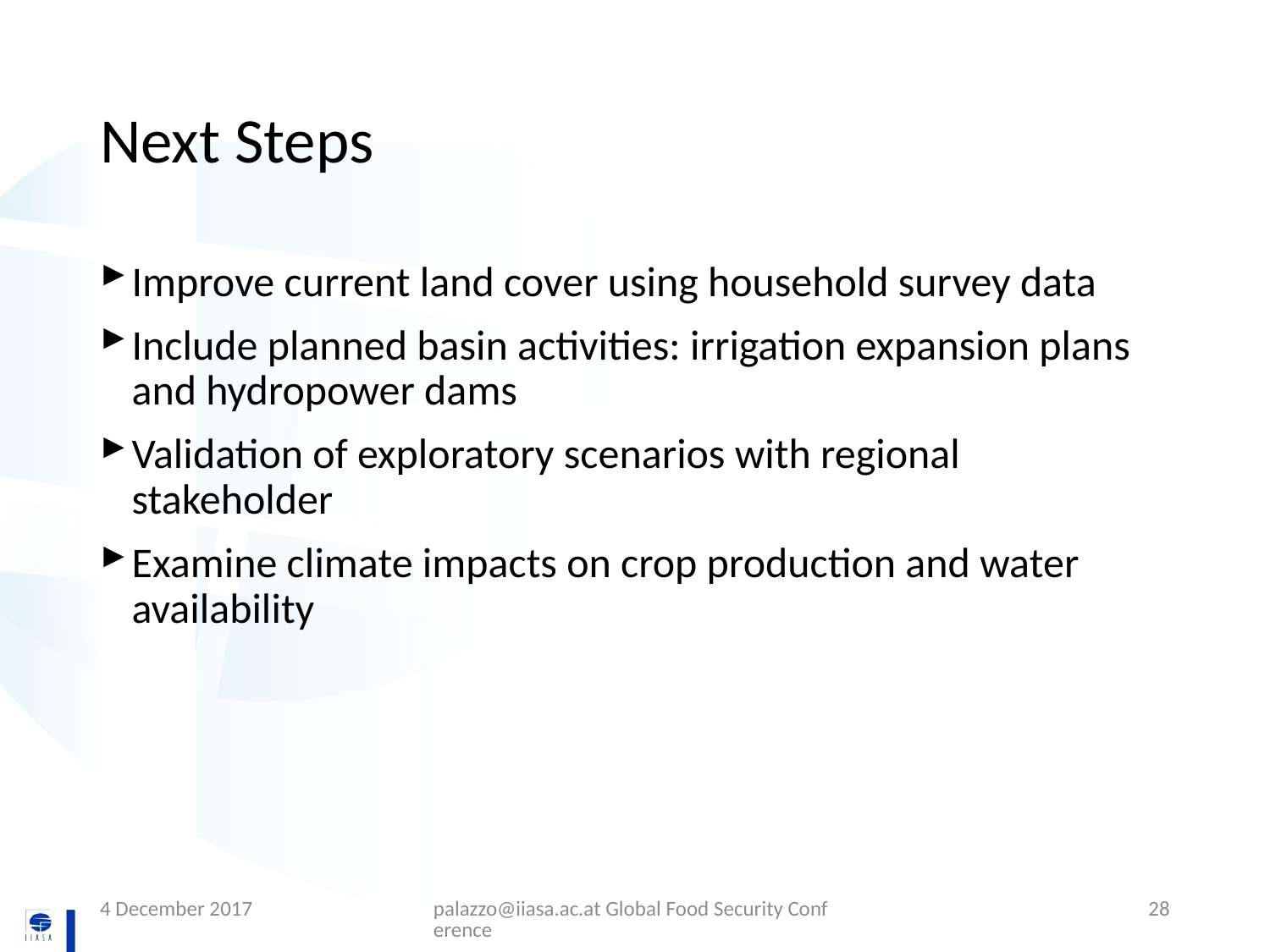

# Next Steps
Improve current land cover using household survey data
Include planned basin activities: irrigation expansion plans and hydropower dams
Validation of exploratory scenarios with regional stakeholder
Examine climate impacts on crop production and water availability

4 December 2017
palazzo@iiasa.ac.at Global Food Security Conference
28